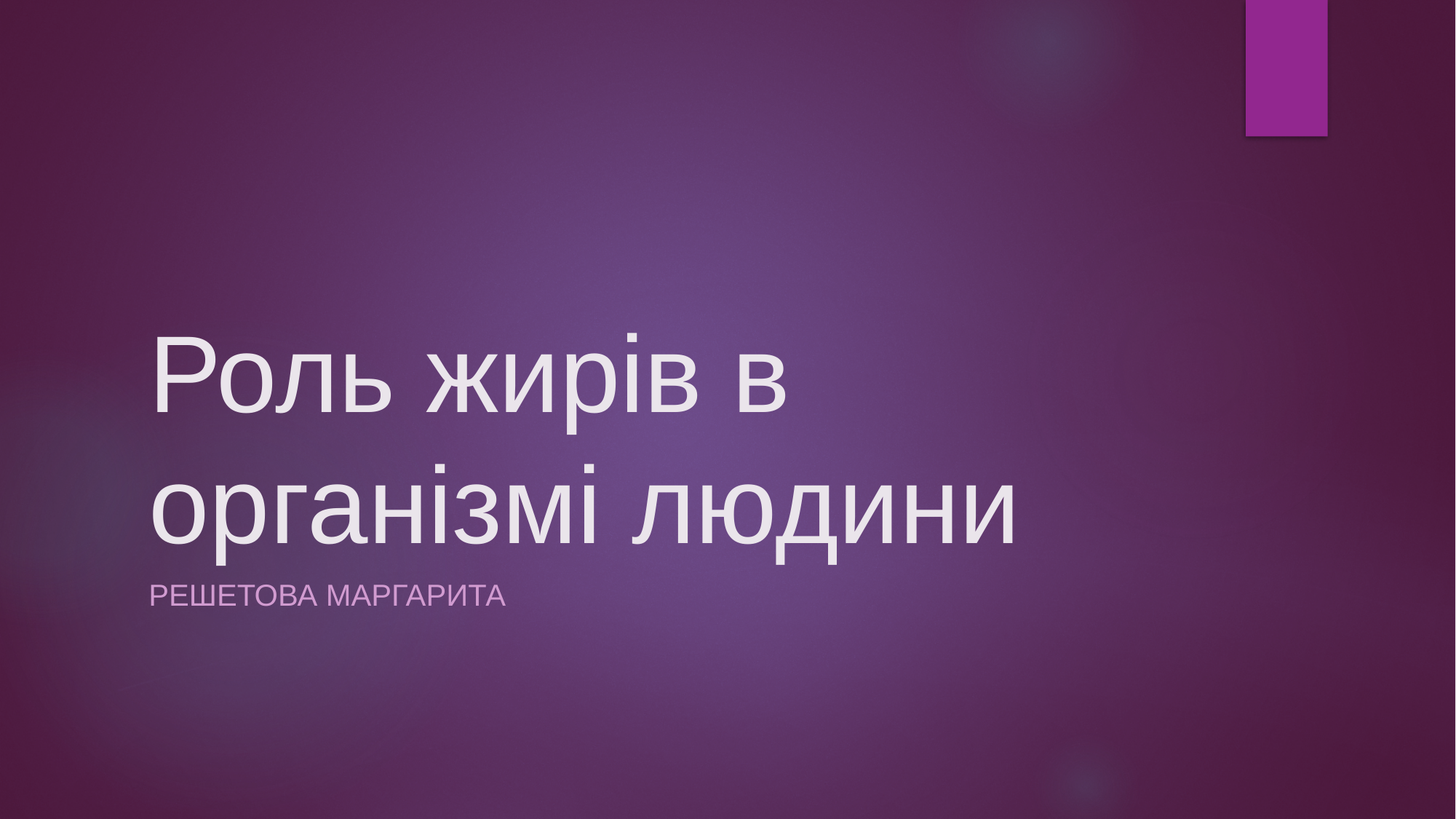

# Роль жирів в організмі людини
Решетова Маргарита